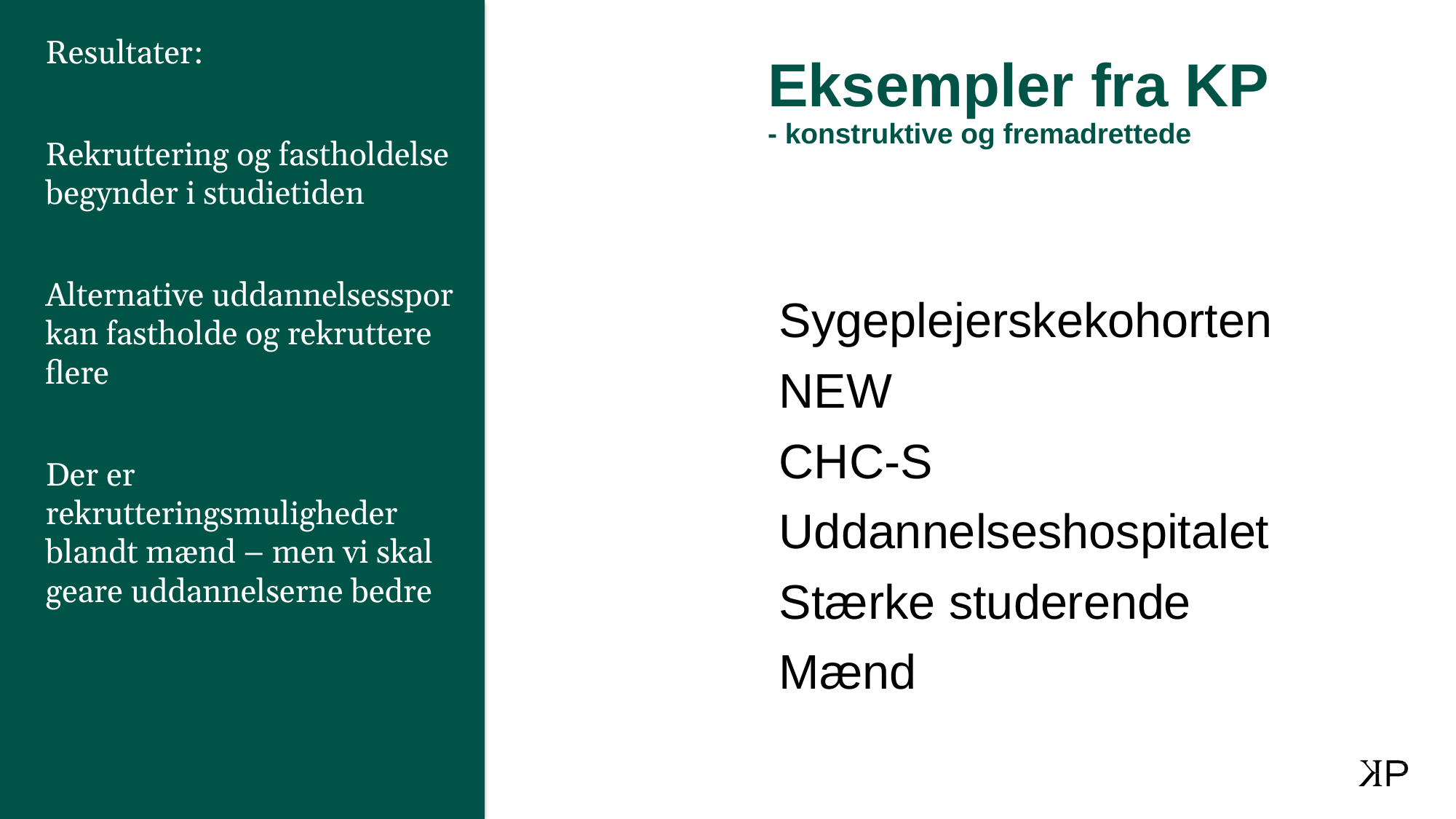

Resultater:

Rekruttering og fastholdelse begynder i studietiden

Alternative uddannelsesspor kan fastholde og rekruttere flere

Der er rekrutteringsmuligheder blandt mænd – men vi skal geare uddannelserne bedre
# Eksempler fra KP - konstruktive og fremadrettede
Sygeplejerskekohorten
NEW
CHC-S
Uddannelseshospitalet
Stærke studerende
Mænd